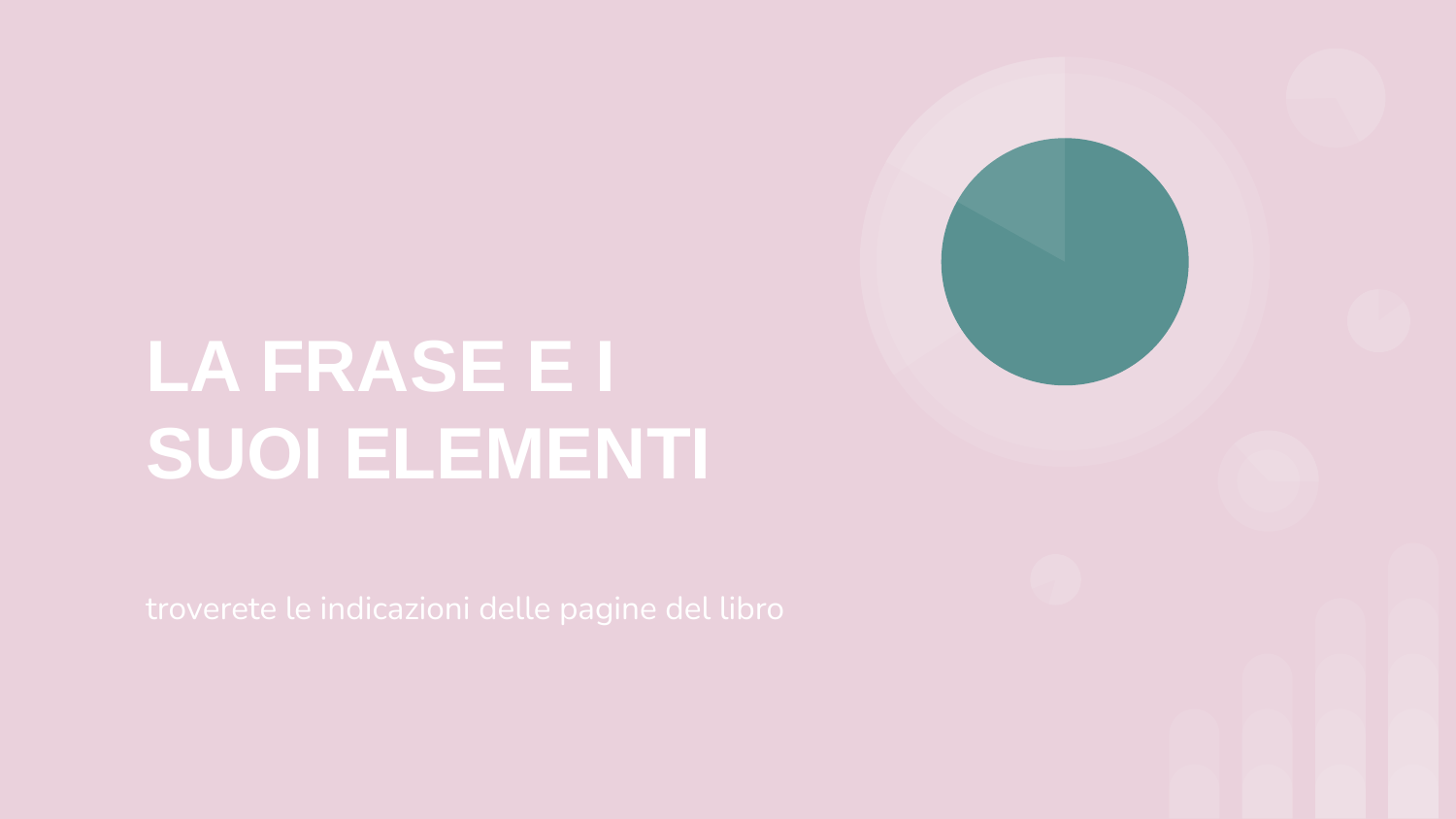

# LA FRASE E I SUOI ELEMENTI
troverete le indicazioni delle pagine del libro